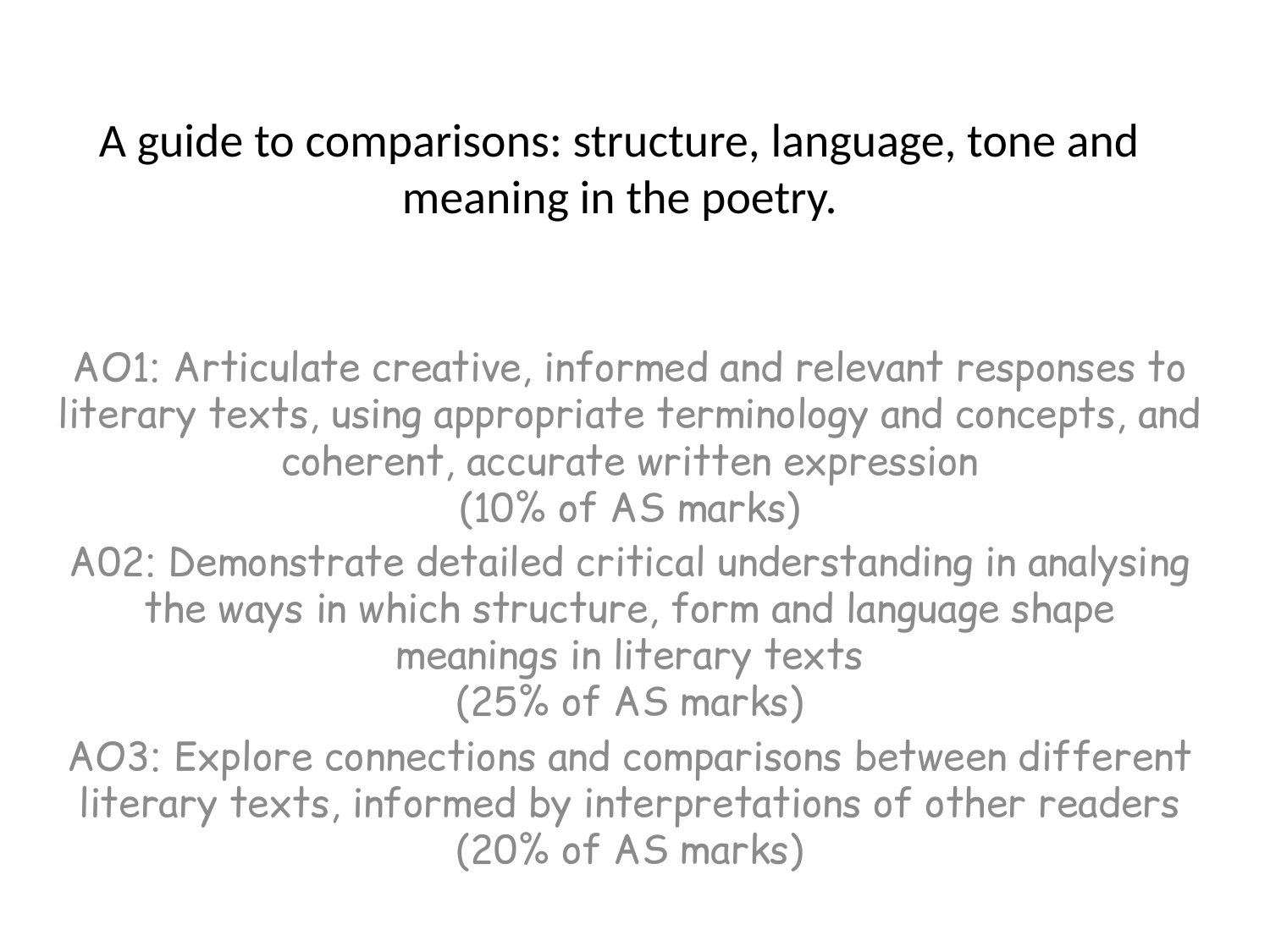

# A guide to comparisons: structure, language, tone and meaning in the poetry.
AO1: Articulate creative, informed and relevant responses to literary texts, using appropriate terminology and concepts, and coherent, accurate written expression
(10% of AS marks)
A02: Demonstrate detailed critical understanding in analysing the ways in which structure, form and language shape meanings in literary texts
(25% of AS marks)
AO3: Explore connections and comparisons between different literary texts, informed by interpretations of other readers
(20% of AS marks)